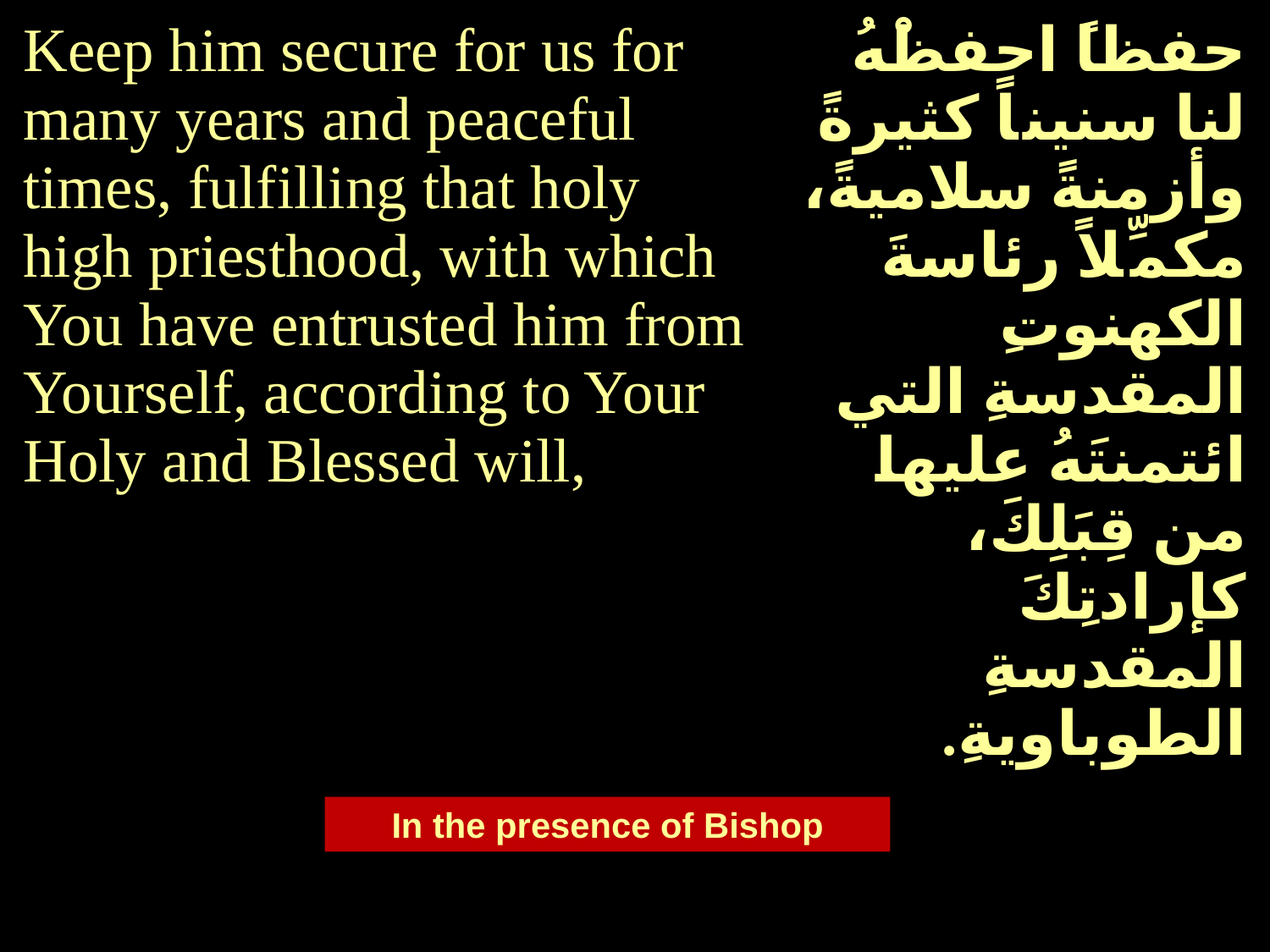

|  |  |  |
| --- | --- | --- |
| Keep him secure for us for many years and peaceful times, fulfilling that holy high priesthood, with which You have entrusted him from Yourself, according to Your Holy and Blessed will, | حفظاً احفظْهُ لنا سنيناً كثيرةً وأزمنةً سلاميةً، مكمِّلاً رئاسةَ الكهنوتِ المقدسةِ التي ائتمنتَهُ عليها من قِبَلِكَ، كإرادتِكَ المقدسةِ الطوباويةِ. |
| --- | --- |
In the presence of Bishop